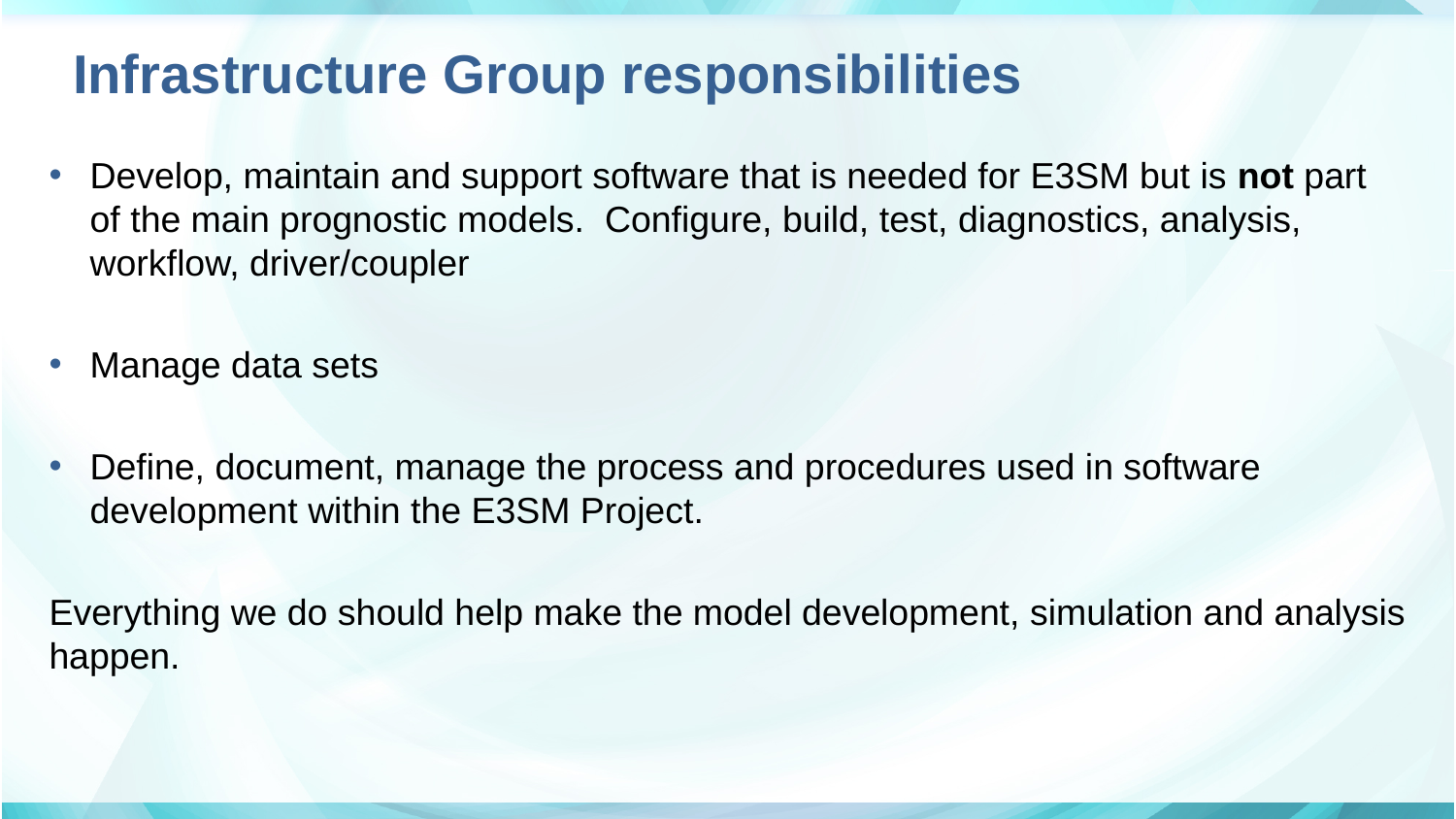

# Infrastructure Group responsibilities
Develop, maintain and support software that is needed for E3SM but is not part of the main prognostic models.  Configure, build, test, diagnostics, analysis, workflow, driver/coupler

Manage data sets

Define, document, manage the process and procedures used in software development within the E3SM Project.

Everything we do should help make the model development, simulation and analysis happen.